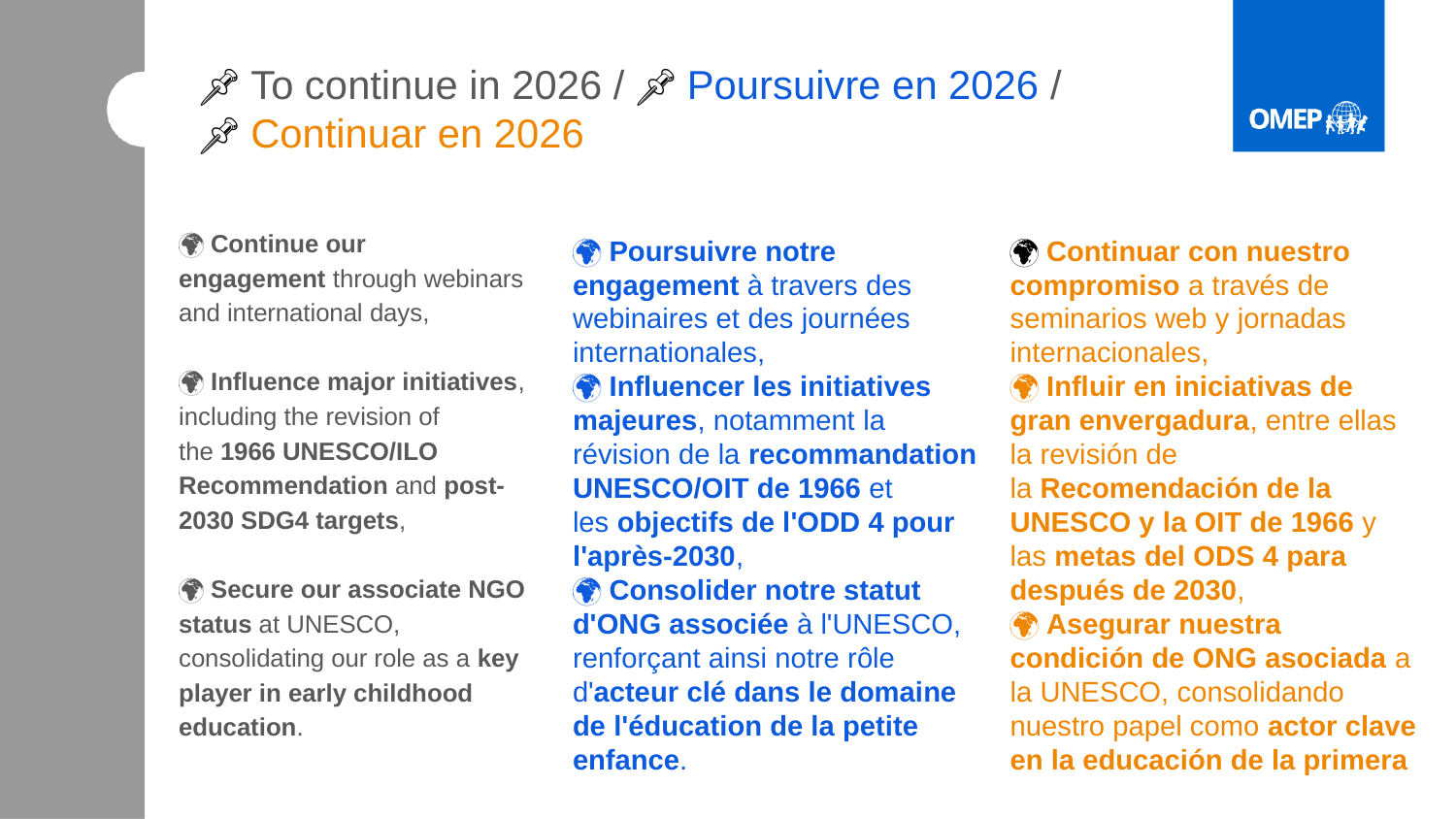

# 📌 To continue in 2026 / 📌 Poursuivre en 2026 / 📌 Continuar en 2026
🌍 Continue our engagement through webinars and international days,

🌍 Influence major initiatives, including the revision of the 1966 UNESCO/ILO Recommendation and post-2030 SDG4 targets,

🌍 Secure our associate NGO status at UNESCO, consolidating our role as a key player in early childhood education.

🌍 Poursuivre notre engagement à travers des webinaires et des journées internationales,
🌍 Influencer les initiatives majeures, notamment la révision de la recommandation UNESCO/OIT de 1966 et les objectifs de l'ODD 4 pour l'après-2030,
🌍 Consolider notre statut d'ONG associée à l'UNESCO, renforçant ainsi notre rôle d'acteur clé dans le domaine de l'éducation de la petite enfance.
🌍 Continuar con nuestro compromiso a través de seminarios web y jornadas internacionales,
🌍 Influir en iniciativas de gran envergadura, entre ellas la revisión de la Recomendación de la UNESCO y la OIT de 1966 y las metas del ODS 4 para después de 2030,
🌍 Asegurar nuestra condición de ONG asociada a la UNESCO, consolidando nuestro papel como actor clave en la educación de la primera